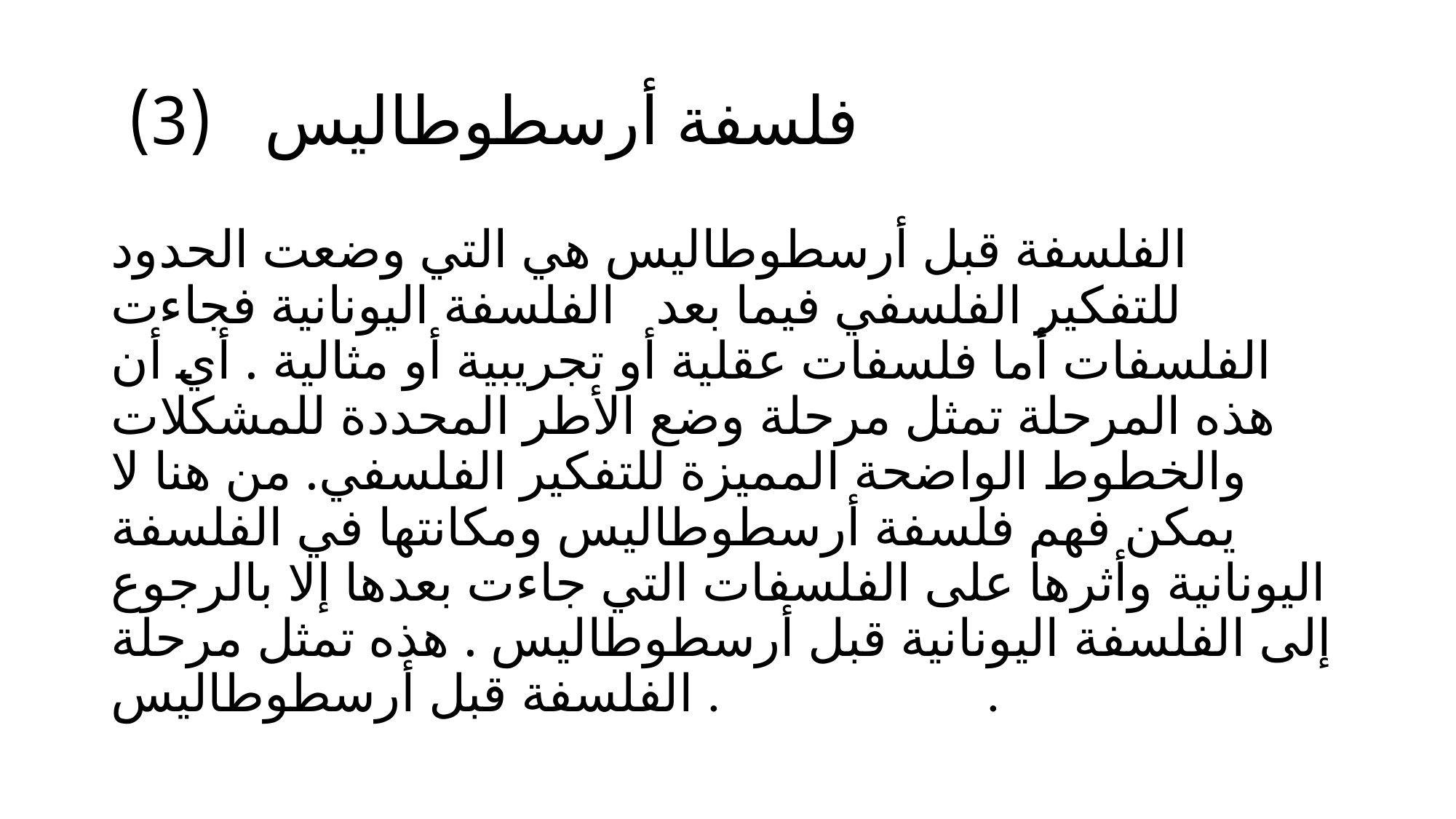

# فلسفة أرسطوطاليس   (3)
الفلسفة قبل أرسطوطاليس هي التي وضعت الحدود للتفكير الفلسفي فيما بعد   الفلسفة اليونانية فجاءت الفلسفات أما فلسفات عقلية أو تجريبية أو مثالية . أي أن هذه المرحلة تمثل مرحلة وضع الأطر المحددة للمشكلات والخطوط الواضحة المميزة للتفكير الفلسفي. من هنا لا يمكن فهم فلسفة أرسطوطاليس ومكانتها في الفلسفة اليونانية وأثرها على الفلسفات التي جاءت بعدها إلا بالرجوع إلى الفلسفة اليونانية قبل أرسطوطاليس . هذه تمثل مرحلة الفلسفة قبل أرسطوطاليس .                       .